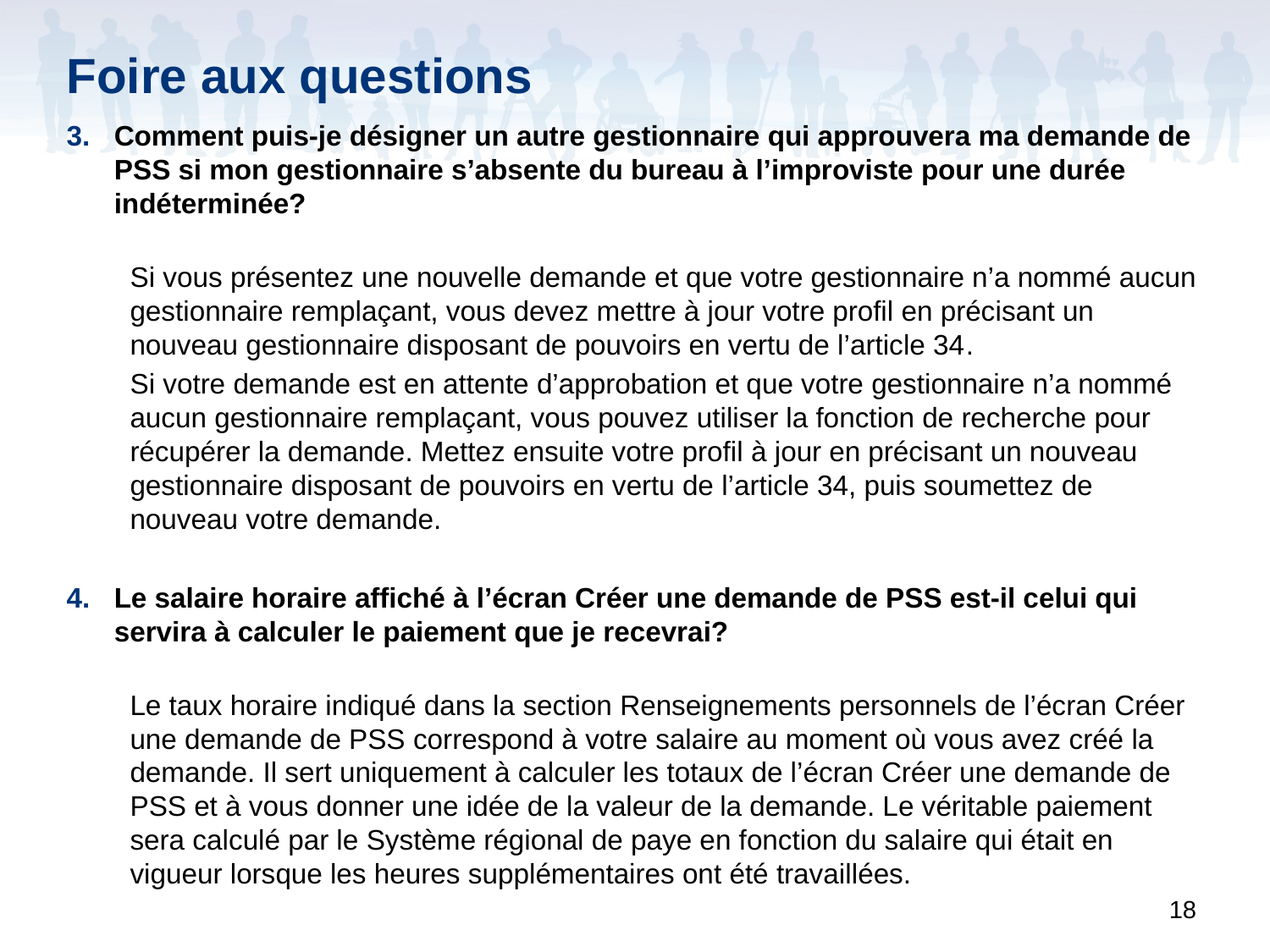

# Foire aux questions
Comment puis-je désigner un autre gestionnaire qui approuvera ma demande de PSS si mon gestionnaire s’absente du bureau à l’improviste pour une durée indéterminée?
Si vous présentez une nouvelle demande et que votre gestionnaire n’a nommé aucun gestionnaire remplaçant, vous devez mettre à jour votre profil en précisant un nouveau gestionnaire disposant de pouvoirs en vertu de l’article 34.
Si votre demande est en attente d’approbation et que votre gestionnaire n’a nommé aucun gestionnaire remplaçant, vous pouvez utiliser la fonction de recherche pour récupérer la demande. Mettez ensuite votre profil à jour en précisant un nouveau gestionnaire disposant de pouvoirs en vertu de l’article 34, puis soumettez de nouveau votre demande.

Le salaire horaire affiché à l’écran Créer une demande de PSS est-il celui qui servira à calculer le paiement que je recevrai?
Le taux horaire indiqué dans la section Renseignements personnels de l’écran Créer une demande de PSS correspond à votre salaire au moment où vous avez créé la demande. Il sert uniquement à calculer les totaux de l’écran Créer une demande de PSS et à vous donner une idée de la valeur de la demande. Le véritable paiement sera calculé par le Système régional de paye en fonction du salaire qui était en vigueur lorsque les heures supplémentaires ont été travaillées.